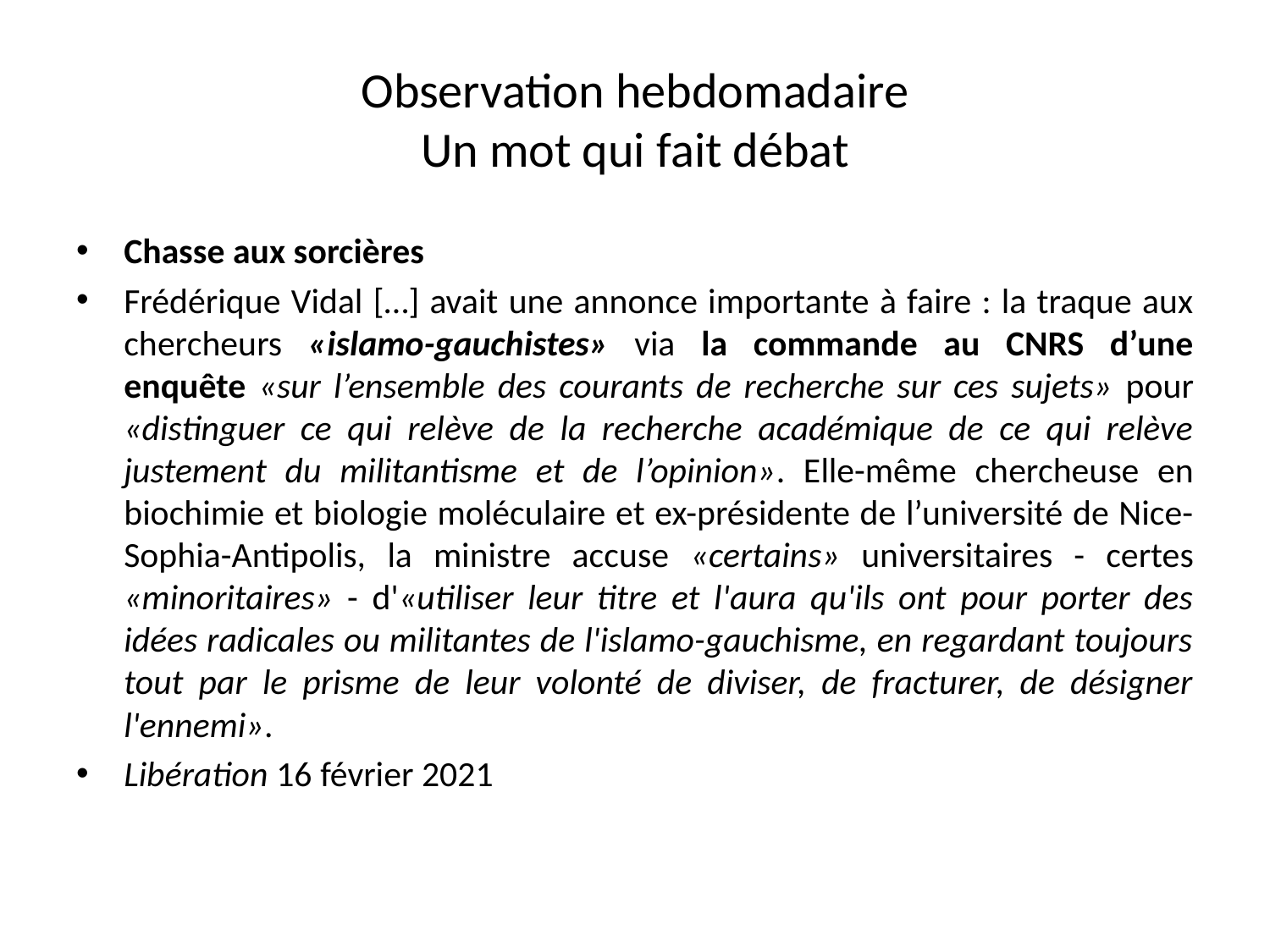

# Observation hebdomadaire Un mot qui fait débat
Chasse aux sorcières
Frédérique Vidal […] avait une annonce importante à faire : la traque aux chercheurs «islamo-gauchistes» via la commande au CNRS d’une enquête «sur l’ensemble des courants de recherche sur ces sujets» pour «distinguer ce qui relève de la recherche académique de ce qui relève justement du militantisme et de l’opinion». Elle-même chercheuse en biochimie et biologie moléculaire et ex-présidente de l’université de Nice-Sophia-Antipolis, la ministre accuse «certains» universitaires - certes «minoritaires» - d'«utiliser leur titre et l'aura qu'ils ont pour porter des idées radicales ou militantes de l'islamo-gauchisme, en regardant toujours tout par le prisme de leur volonté de diviser, de fracturer, de désigner l'ennemi».
Libération 16 février 2021